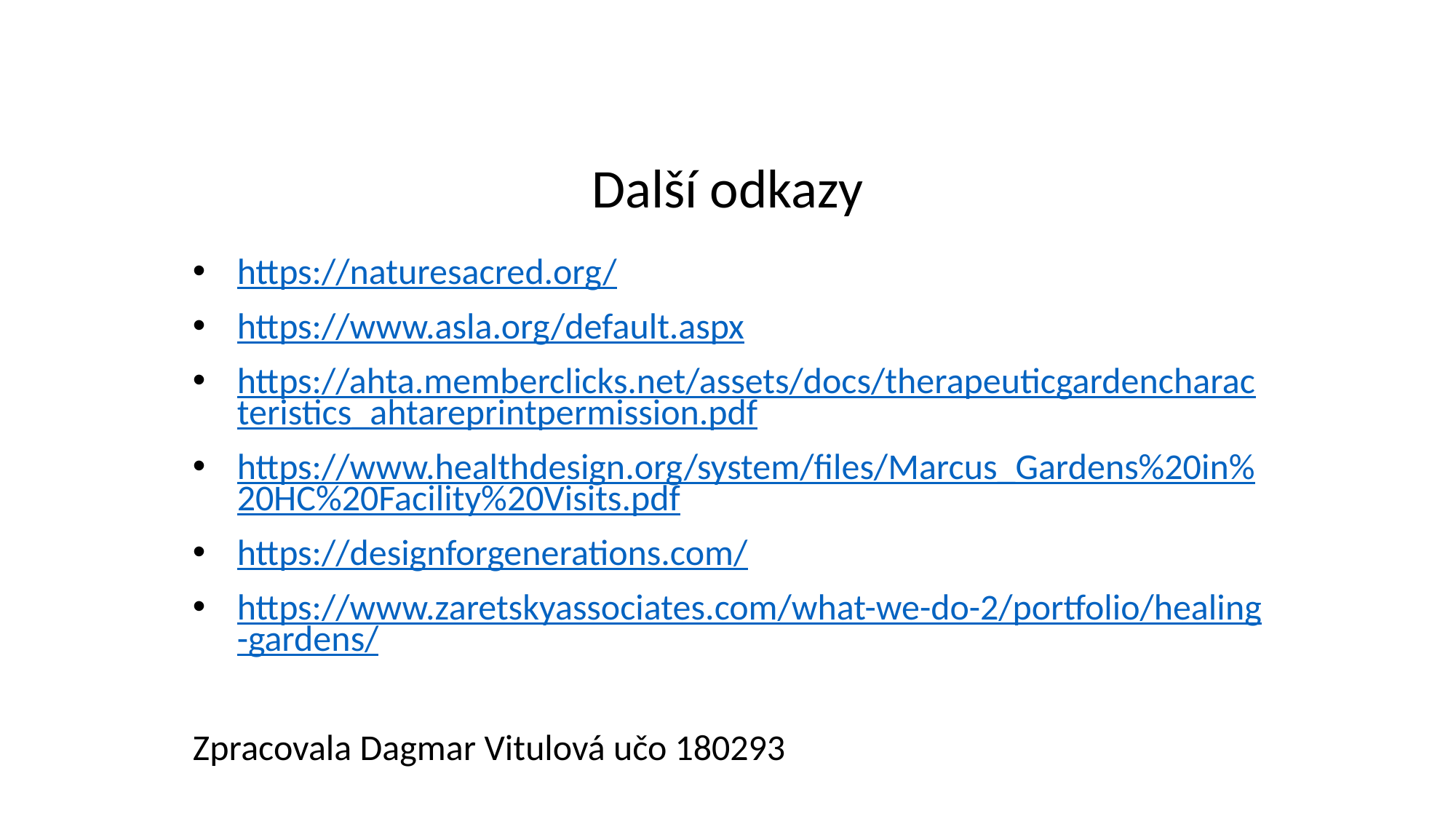

# Další odkazy
https://naturesacred.org/
https://www.asla.org/default.aspx
https://ahta.memberclicks.net/assets/docs/therapeuticgardencharacteristics_ahtareprintpermission.pdf
https://www.healthdesign.org/system/files/Marcus_Gardens%20in%20HC%20Facility%20Visits.pdf
https://designforgenerations.com/
https://www.zaretskyassociates.com/what-we-do-2/portfolio/healing-gardens/

Zpracovala Dagmar Vitulová učo 180293